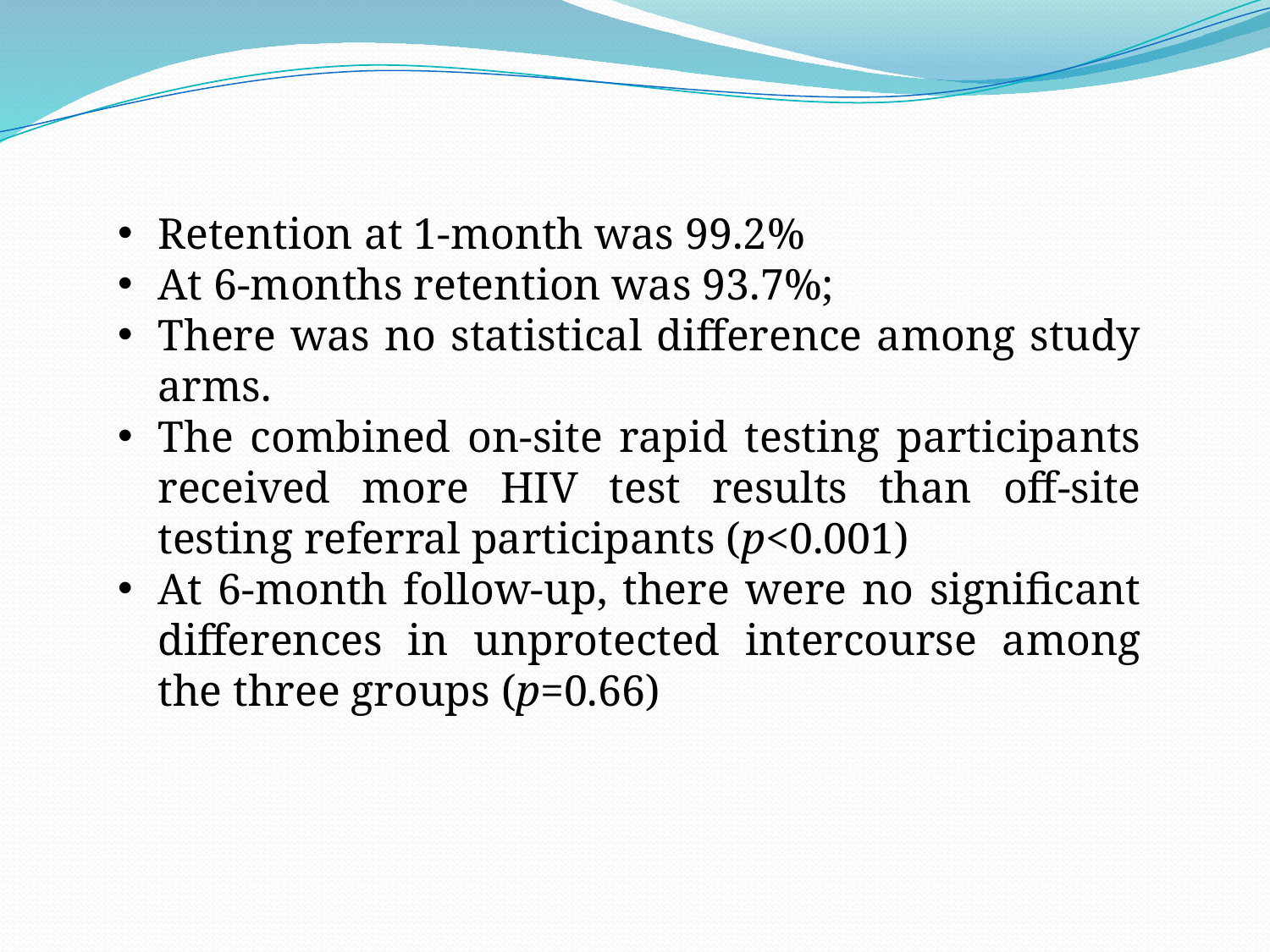

Retention at 1-month was 99.2%
At 6-months retention was 93.7%;
There was no statistical difference among study arms.
The combined on-site rapid testing participants received more HIV test results than off-site testing referral participants (p<0.001)
At 6-month follow-up, there were no significant differences in unprotected intercourse among the three groups (p=0.66)